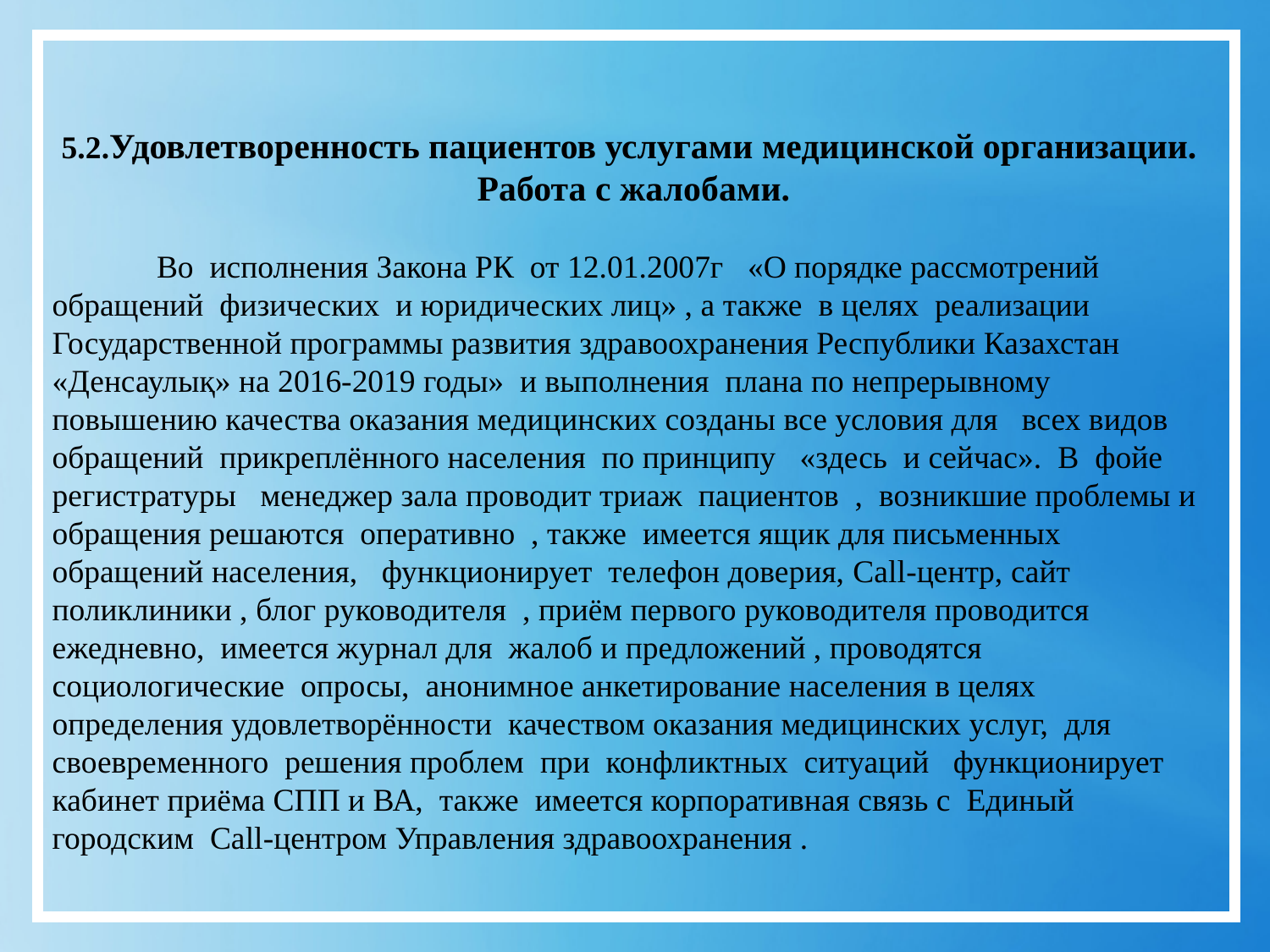

5.2.Удовлетворенность пациентов услугами медицинской организации.
Работа с жалобами.

             Во  исполнения Закона РК  от 12.01.2007г   «О порядке рассмотрений обращений  физических  и юридических лиц» , а также  в целях  реализации Государственной программы развития здравоохранения Республики Казахстан «Денсаулық» на 2016-2019 годы»  и выполнения  плана по непрерывному повышению качества оказания медицинских созданы все условия для   всех видов    обращений  прикреплённого населения  по принципу   «здесь  и сейчас».  В  фойе регистратуры   менеджер зала проводит триаж  пациентов  ,  возникшие проблемы и обращения решаются  оперативно  , также  имеется ящик для письменных  обращений населения,   функционирует  телефон доверия, Call-центр, сайт  поликлиники , блог руководителя  , приём первого руководителя проводится ежедневно,  имеется журнал для  жалоб и предложений , проводятся социологические  опросы,  анонимное анкетирование населения в целях определения удовлетворённости  качеством оказания медицинских услуг,  для своевременного  решения проблем  при  конфликтных  ситуаций   функционирует   кабинет приёма СПП и ВА,  также  имеется корпоративная связь с  Единый городским  Call-центром Управления здравоохранения .